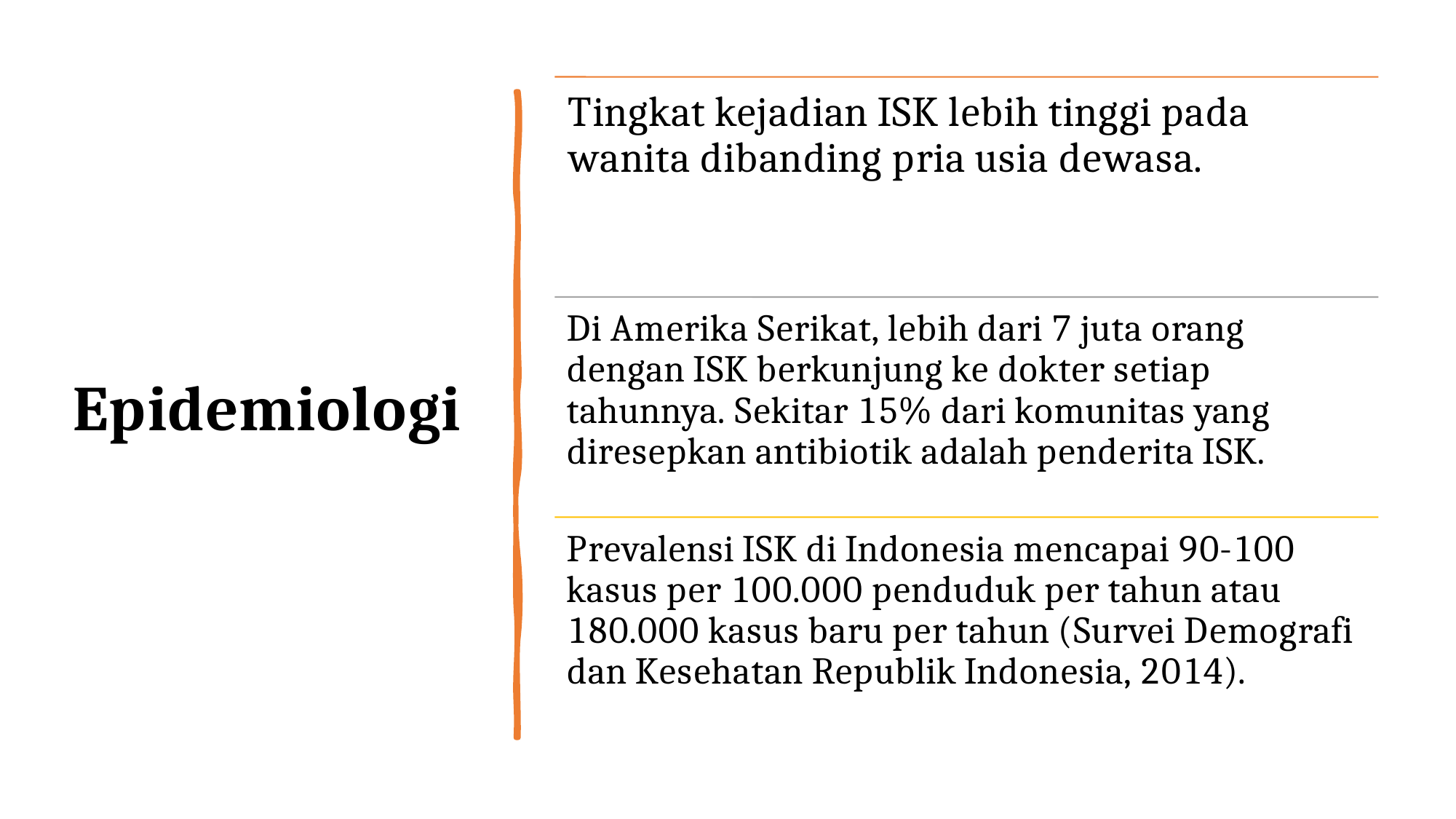

Tingkat kejadian ISK lebih tinggi pada wanita dibanding pria usia dewasa.
Di Amerika Serikat, lebih dari 7 juta orang dengan ISK berkunjung ke dokter setiap tahunnya. Sekitar 15% dari komunitas yang diresepkan antibiotik adalah penderita ISK.
Prevalensi ISK di Indonesia mencapai 90-100 kasus per 100.000 penduduk per tahun atau 180.000 kasus baru per tahun (Survei Demografi dan Kesehatan Republik Indonesia, 2014).
# Epidemiologi